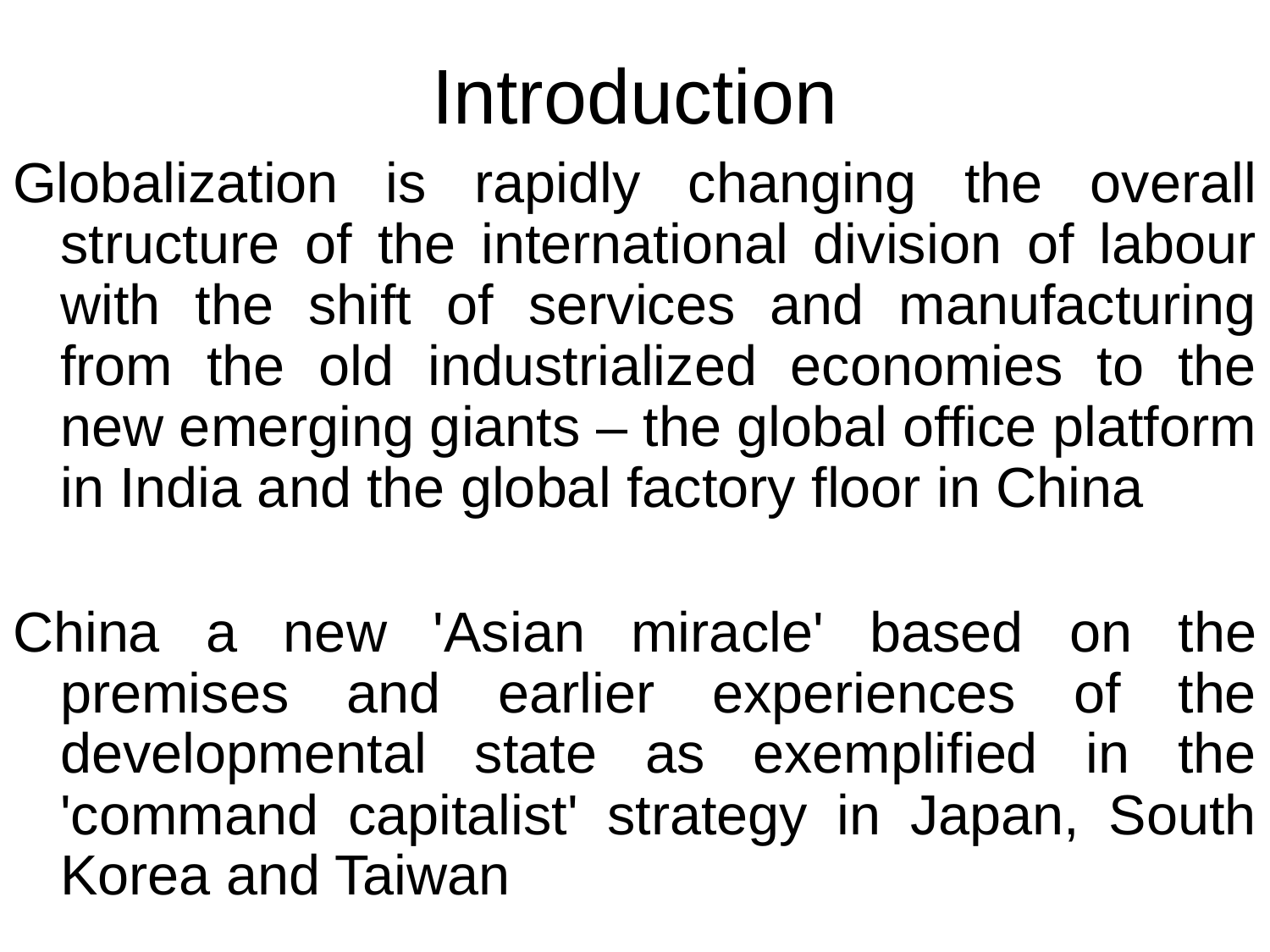

# Introduction
Globalization is rapidly changing the overall structure of the international division of labour with the shift of services and manufacturing from the old industrialized economies to the new emerging giants – the global office platform in India and the global factory floor in China

China a new 'Asian miracle' based on the premises and earlier experiences of the developmental state as exemplified in the 'command capitalist' strategy in Japan, South Korea and Taiwan